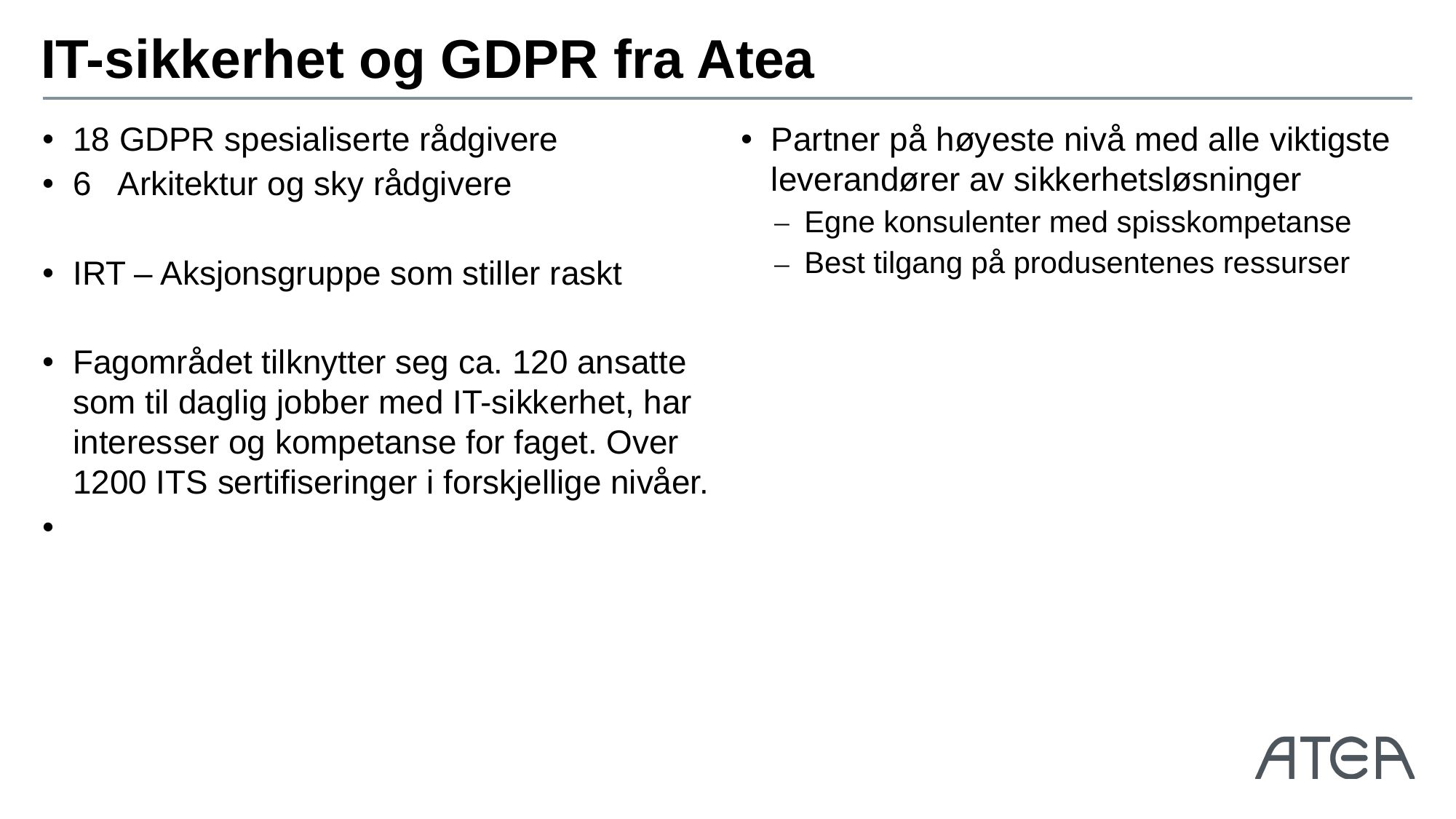

# IT-sikkerhet og GDPR fra Atea
18 GDPR spesialiserte rådgivere
6   Arkitektur og sky rådgivere

IRT – Aksjonsgruppe som stiller raskt

Fagområdet tilknytter seg ca. 120 ansatte som til daglig jobber med IT-sikkerhet, har interesser og kompetanse for faget. Over 1200 ITS sertifiseringer i forskjellige nivåer.

Partner på høyeste nivå med alle viktigste leverandører av sikkerhetsløsninger
Egne konsulenter med spisskompetanse
Best tilgang på produsentenes ressurser